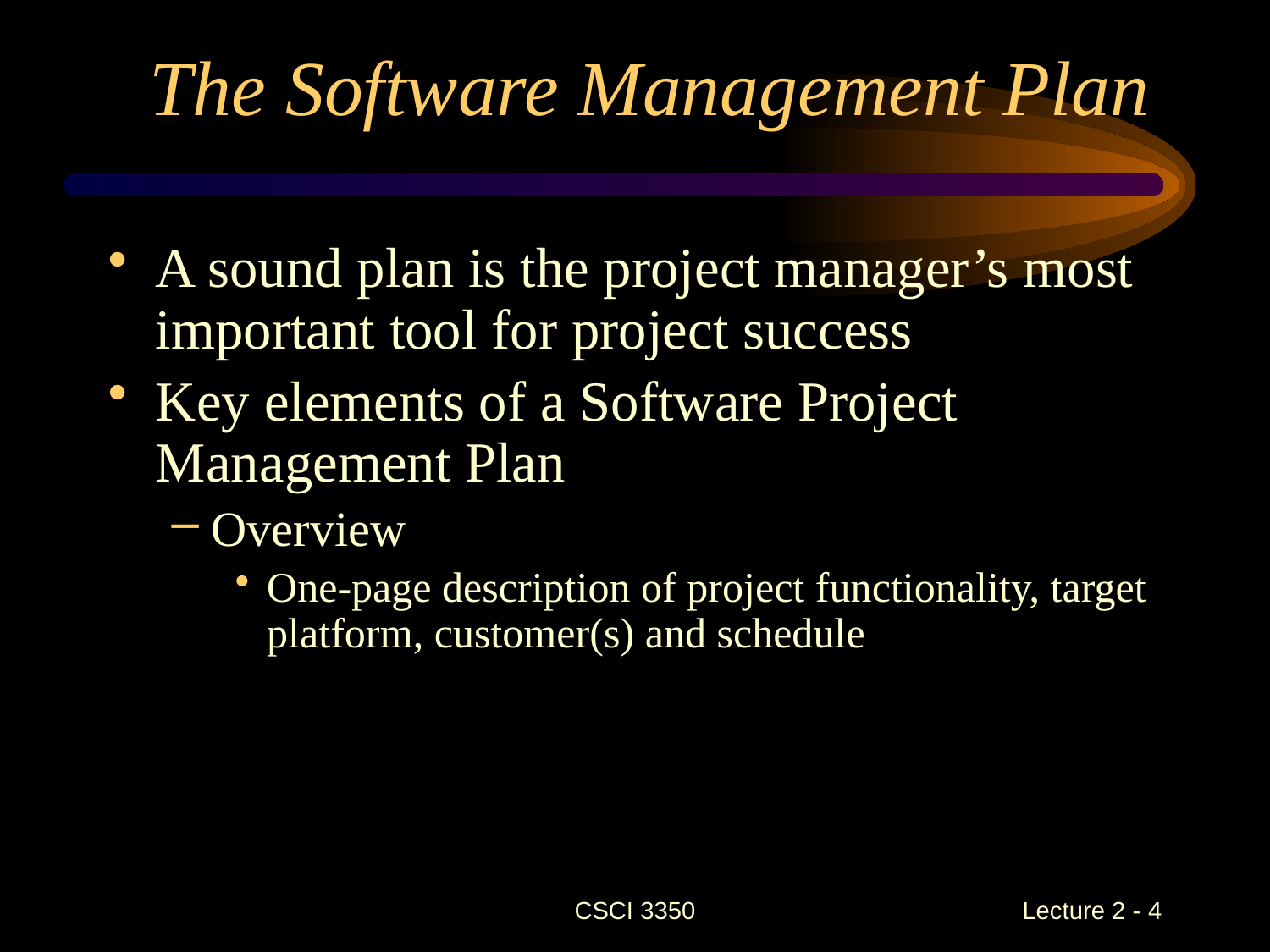

The Software Management Plan
A sound plan is the project manager’s most important tool for project success
Key elements of a Software Project Management Plan
Overview
One-page description of project functionality, target platform, customer(s) and schedule

CSCI 3350
Lecture 2 - 4